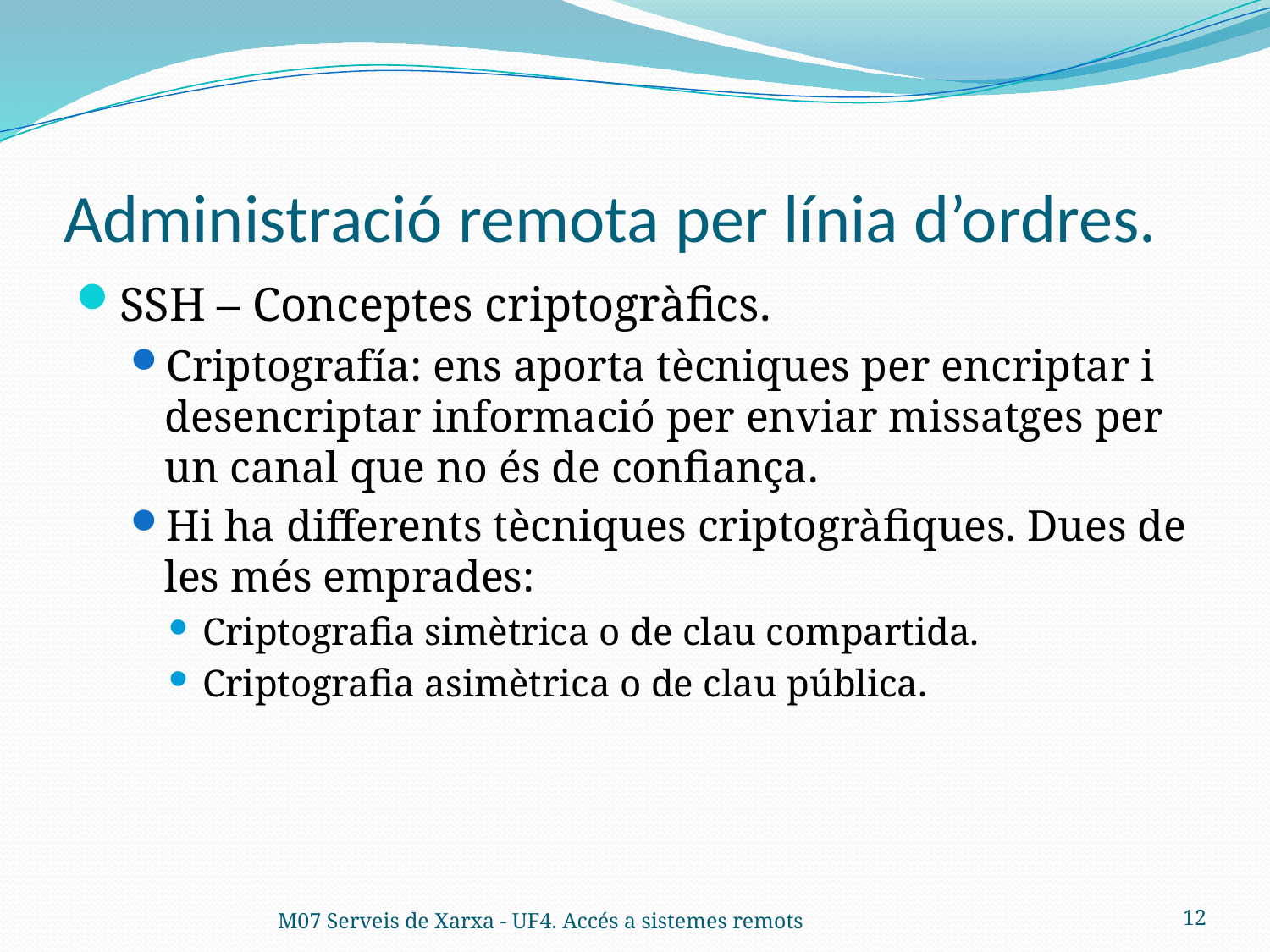

# Administració remota per línia d’ordres.
SSH – Conceptes criptogràfics.
Criptografía: ens aporta tècniques per encriptar i desencriptar informació per enviar missatges per un canal que no és de confiança.
Hi ha differents tècniques criptogràfiques. Dues de les més emprades:
Criptografia simètrica o de clau compartida.
Criptografia asimètrica o de clau pública.
M07 Serveis de Xarxa - UF4. Accés a sistemes remots
12